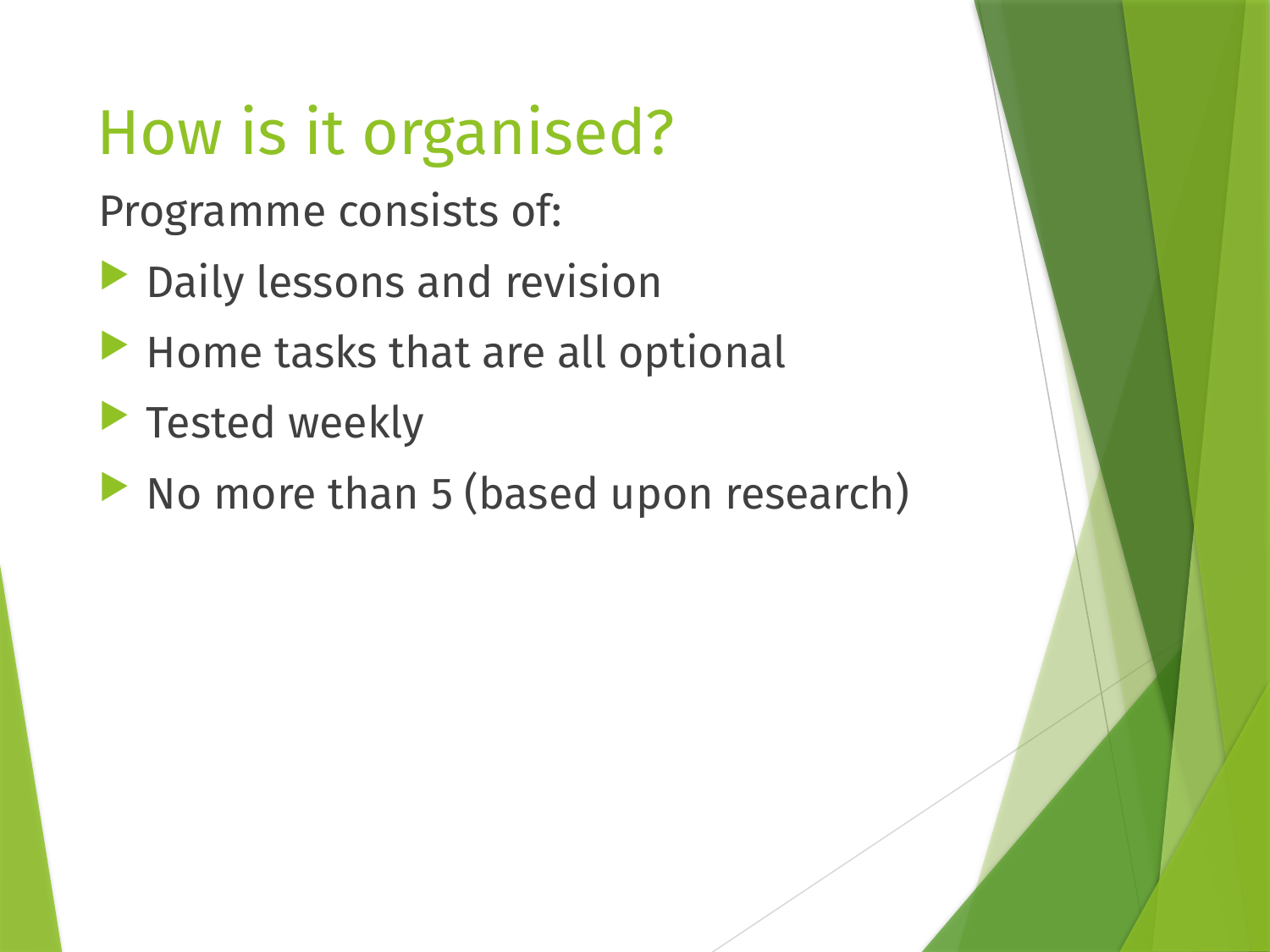

# How is it organised?
Programme consists of:
Daily lessons and revision
Home tasks that are all optional
Tested weekly
No more than 5 (based upon research)